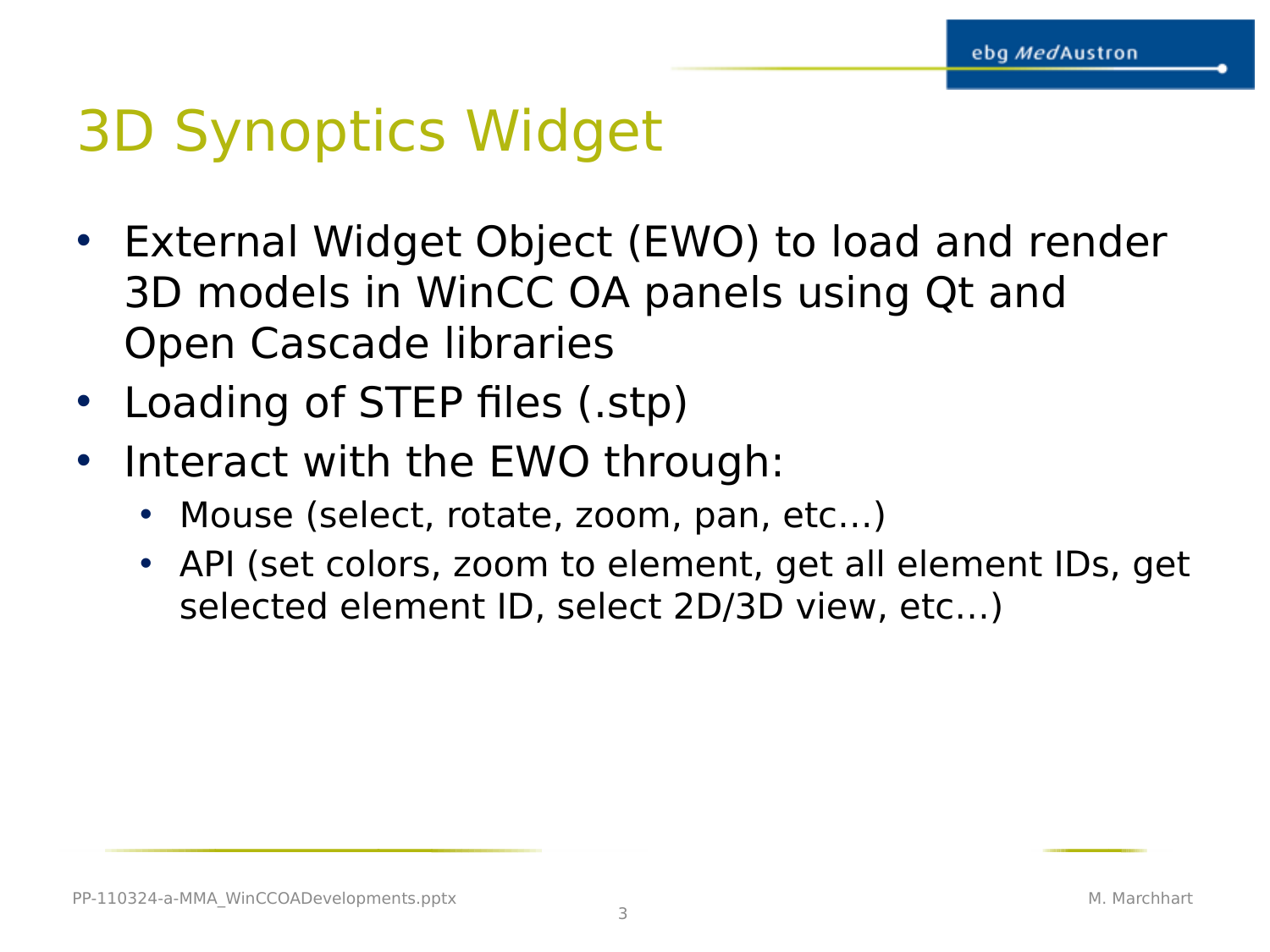

# 3D Synoptics Widget
External Widget Object (EWO) to load and render 3D models in WinCC OA panels using Qt and Open Cascade libraries
Loading of STEP files (.stp)
Interact with the EWO through:
Mouse (select, rotate, zoom, pan, etc…)
API (set colors, zoom to element, get all element IDs, get selected element ID, select 2D/3D view, etc…)

PP-110324-a-MMA_WinCCOADevelopments.pptx
M. Marchhart
3